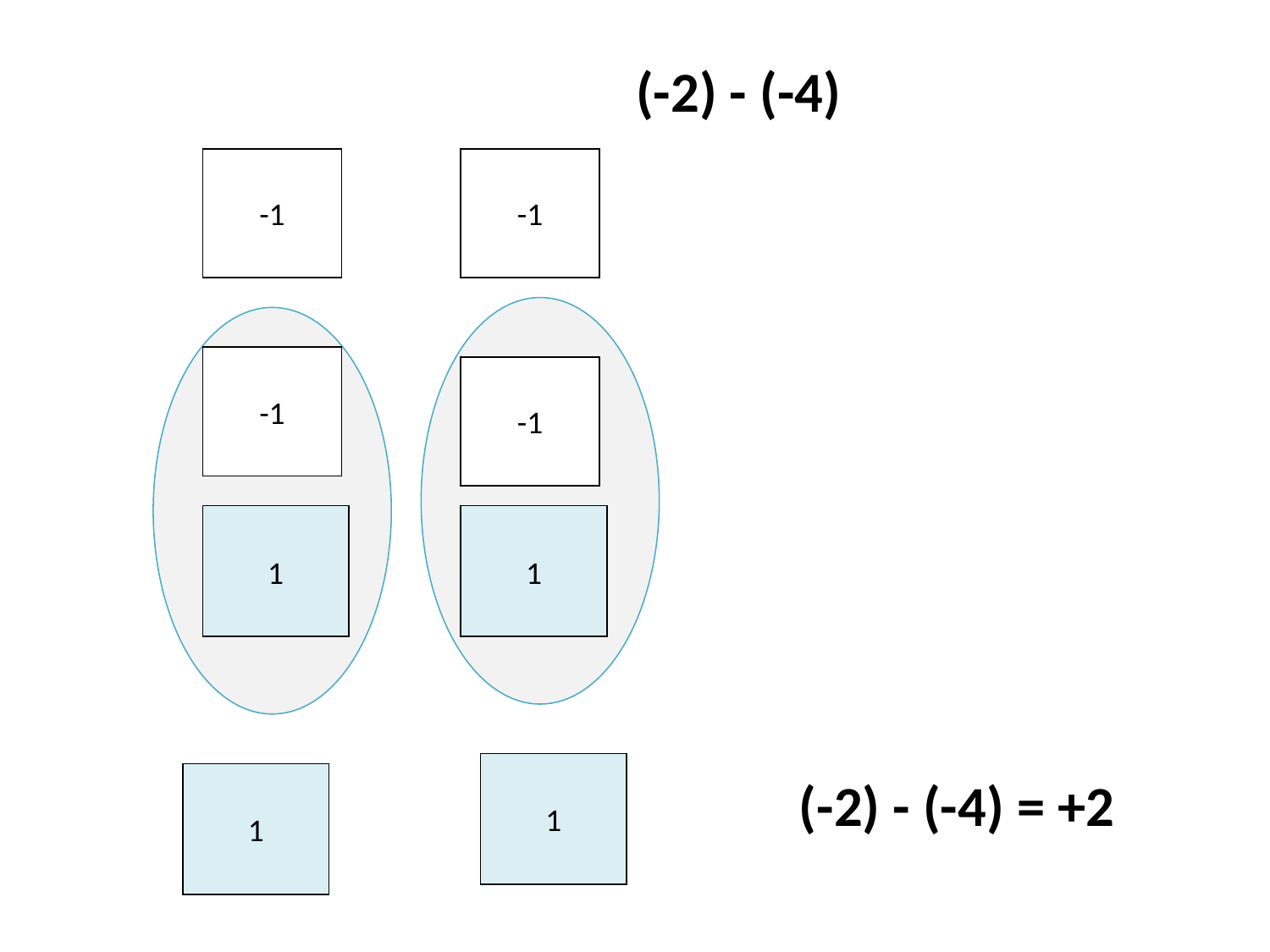

(-2) - (-4)
-1
-1
-1
-1

1
1
1
1
(-2) - (-4) = +2